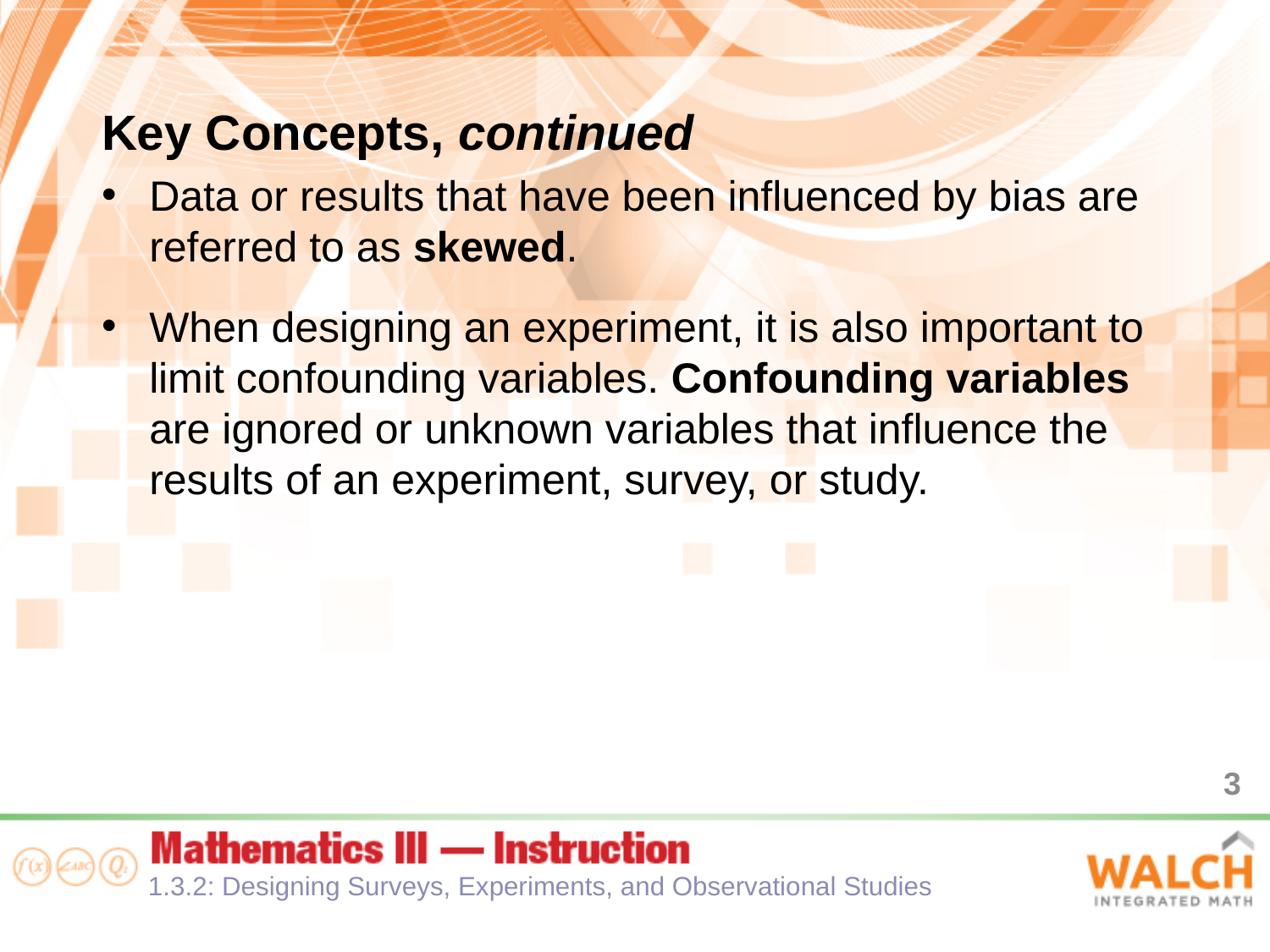

Key Concepts, continued
Data or results that have been influenced by bias are referred to as skewed.
When designing an experiment, it is also important to limit confounding variables. Confounding variables are ignored or unknown variables that influence the results of an experiment, survey, or study.

3
1.3.2: Designing Surveys, Experiments, and Observational Studies